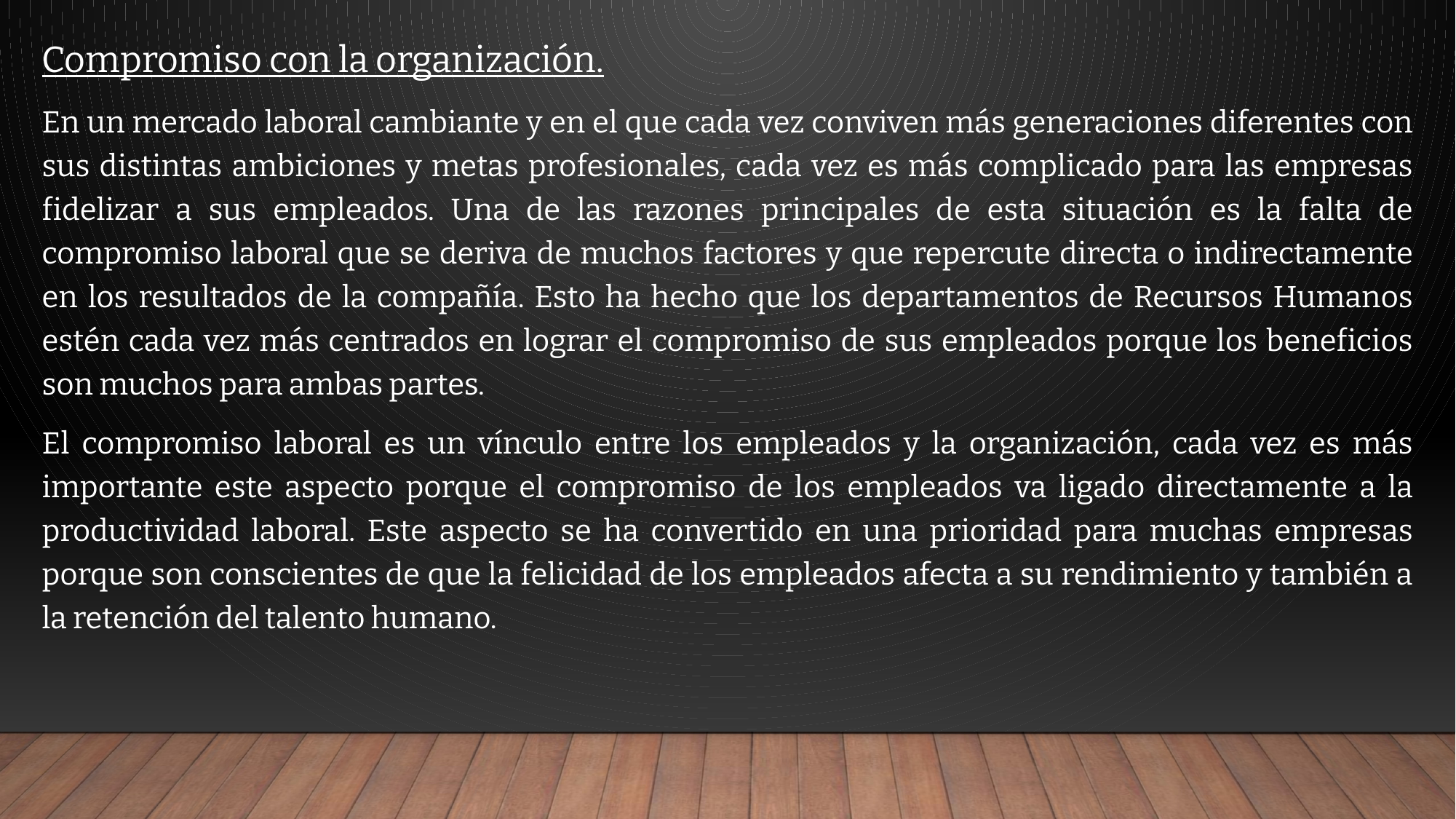

Compromiso con la organización.
En un mercado laboral cambiante y en el que cada vez conviven más generaciones diferentes con sus distintas ambiciones y metas profesionales, cada vez es más complicado para las empresas fidelizar a sus empleados. Una de las razones principales de esta situación es la falta de compromiso laboral que se deriva de muchos factores y que repercute directa o indirectamente en los resultados de la compañía. Esto ha hecho que los departamentos de Recursos Humanos estén cada vez más centrados en lograr el compromiso de sus empleados porque los beneficios son muchos para ambas partes.
El compromiso laboral es un vínculo entre los empleados y la organización, cada vez es más importante este aspecto porque el compromiso de los empleados va ligado directamente a la productividad laboral. Este aspecto se ha convertido en una prioridad para muchas empresas porque son conscientes de que la felicidad de los empleados afecta a su rendimiento y también a la retención del talento humano.